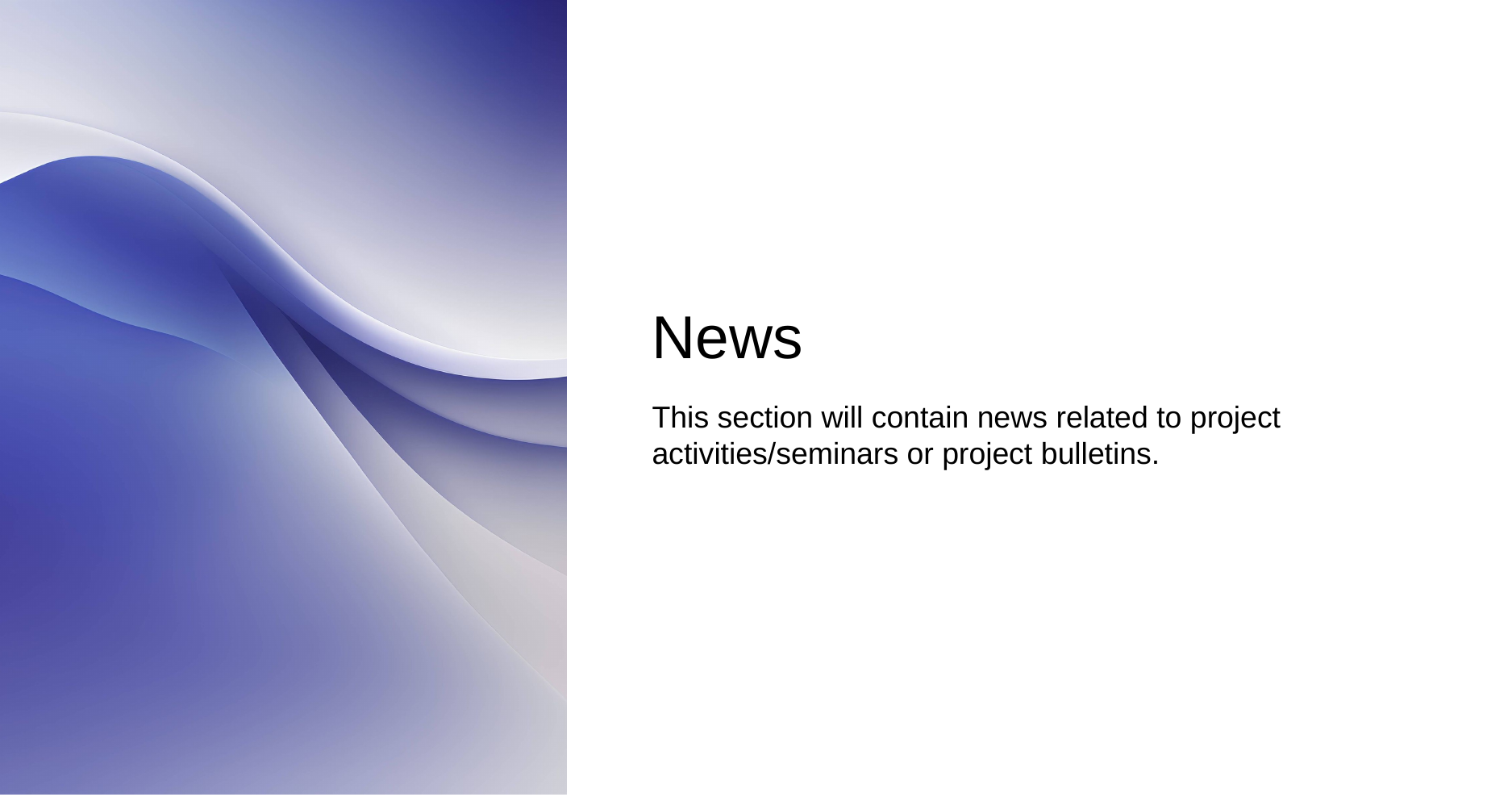

News
This section will contain news related to project activities/seminars or project bulletins.